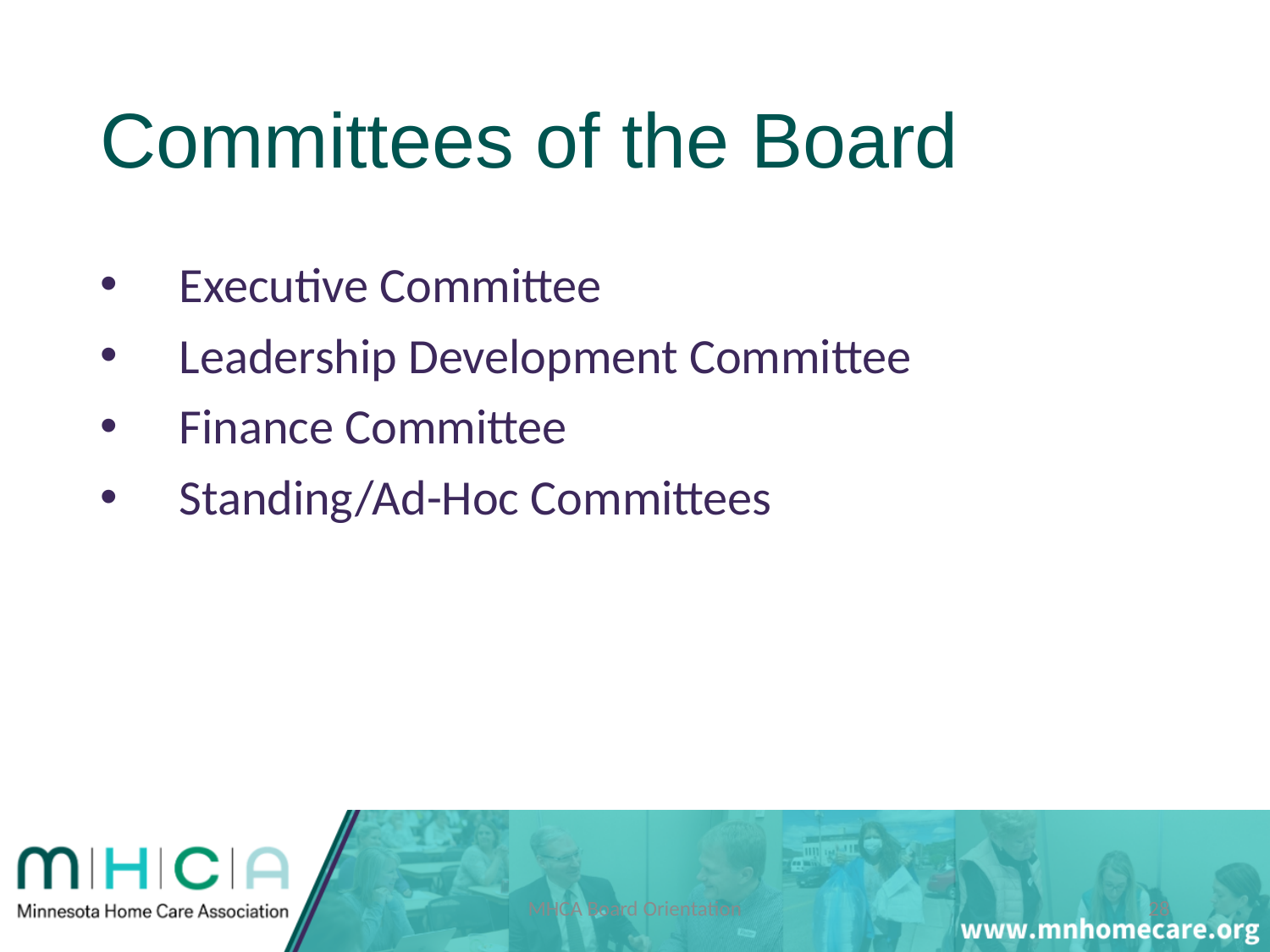

# Committees of the Board
Executive Committee
Leadership Development Committee
Finance Committee
Standing/Ad-Hoc Committees
MHCA Board Orientation
28